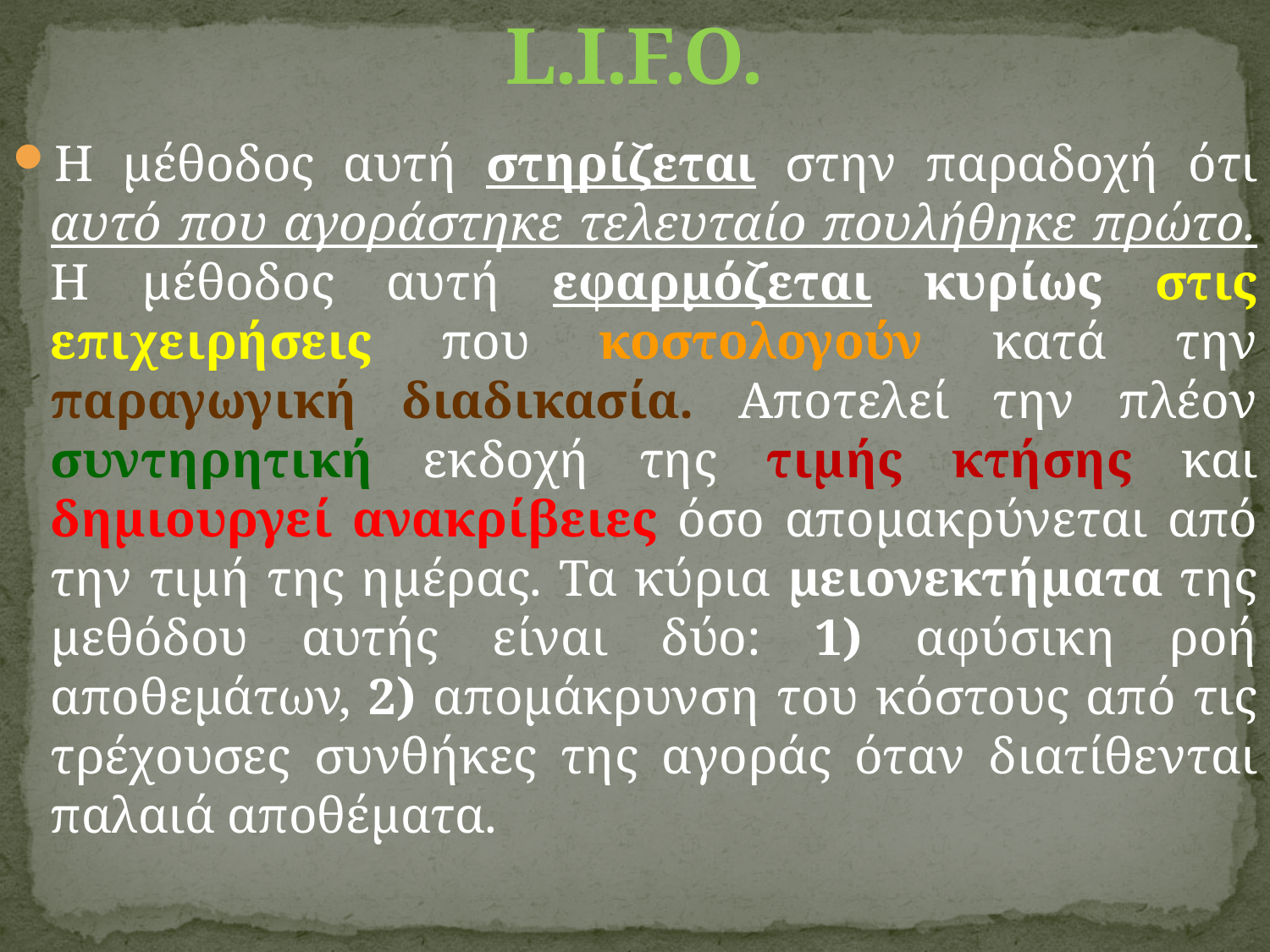

# L.I.F.O.
Η μέθοδος αυτή στηρίζεται στην παραδοχή ότι αυτό που αγοράστηκε τελευταίο πουλήθηκε πρώτο. Η μέθοδος αυτή εφαρμόζεται κυρίως στις επιχειρήσεις που κοστολογούν κατά την παραγωγική διαδικασία. Αποτελεί την πλέον συντηρητική εκδοχή της τιμής κτήσης και δημιουργεί ανακρίβειες όσο απομακρύνεται από την τιμή της ημέρας. Τα κύρια μειονεκτήματα της μεθόδου αυτής είναι δύο: 1) αφύσικη ροή αποθεμάτων, 2) απομάκρυνση του κόστους από τις τρέχουσες συνθήκες της αγοράς όταν διατίθενται παλαιά αποθέματα.